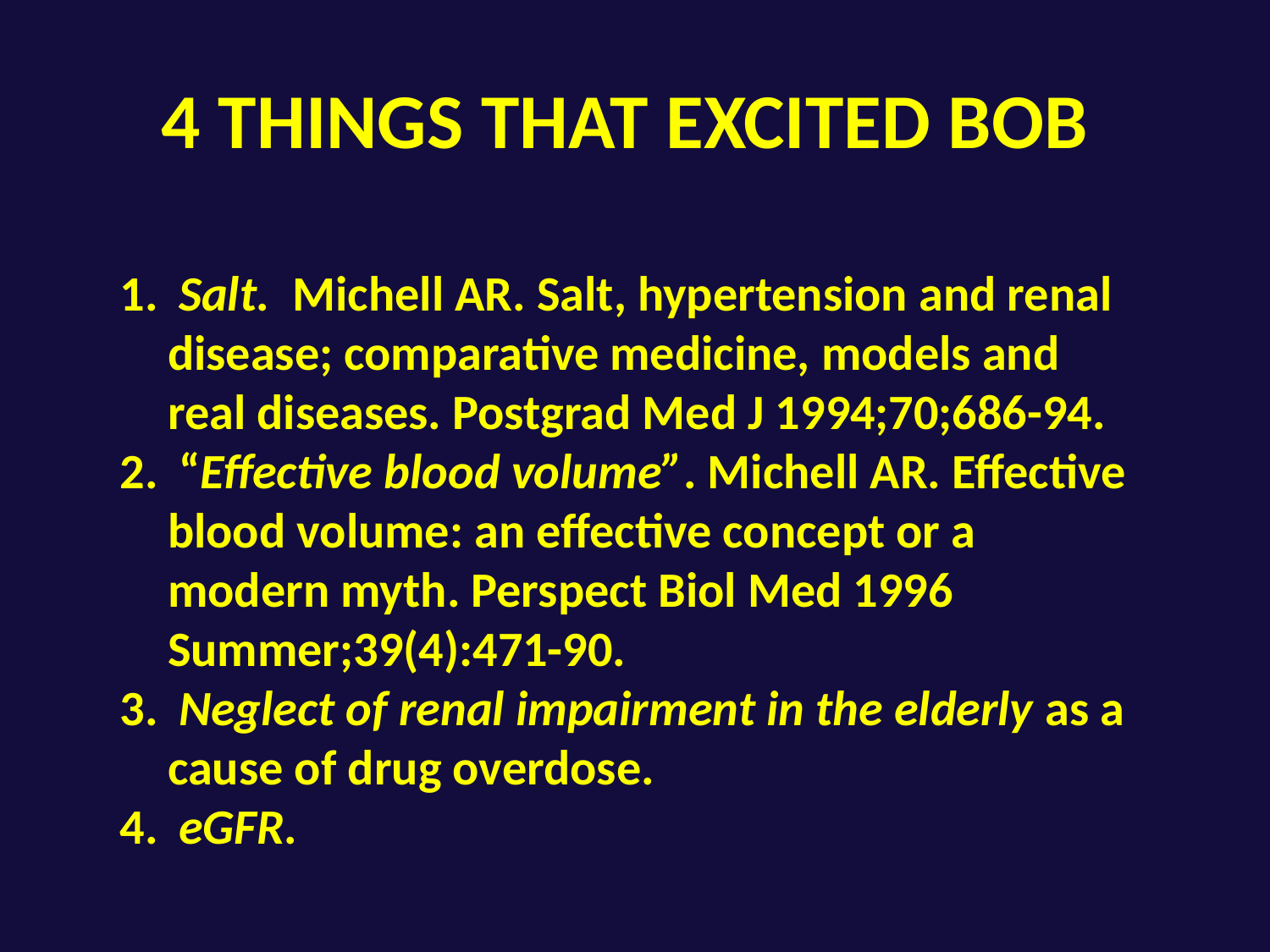

# 4 THINGS THAT EXCITED BOB
 Salt.  Michell AR. Salt, hypertension and renal disease; comparative medicine, models and real diseases. Postgrad Med J 1994;70;686-94.
 “Effective blood volume”. Michell AR. Effective blood volume: an effective concept or a modern myth. Perspect Biol Med 1996 Summer;39(4):471-90.
 Neglect of renal impairment in the elderly as a cause of drug overdose.
 eGFR.